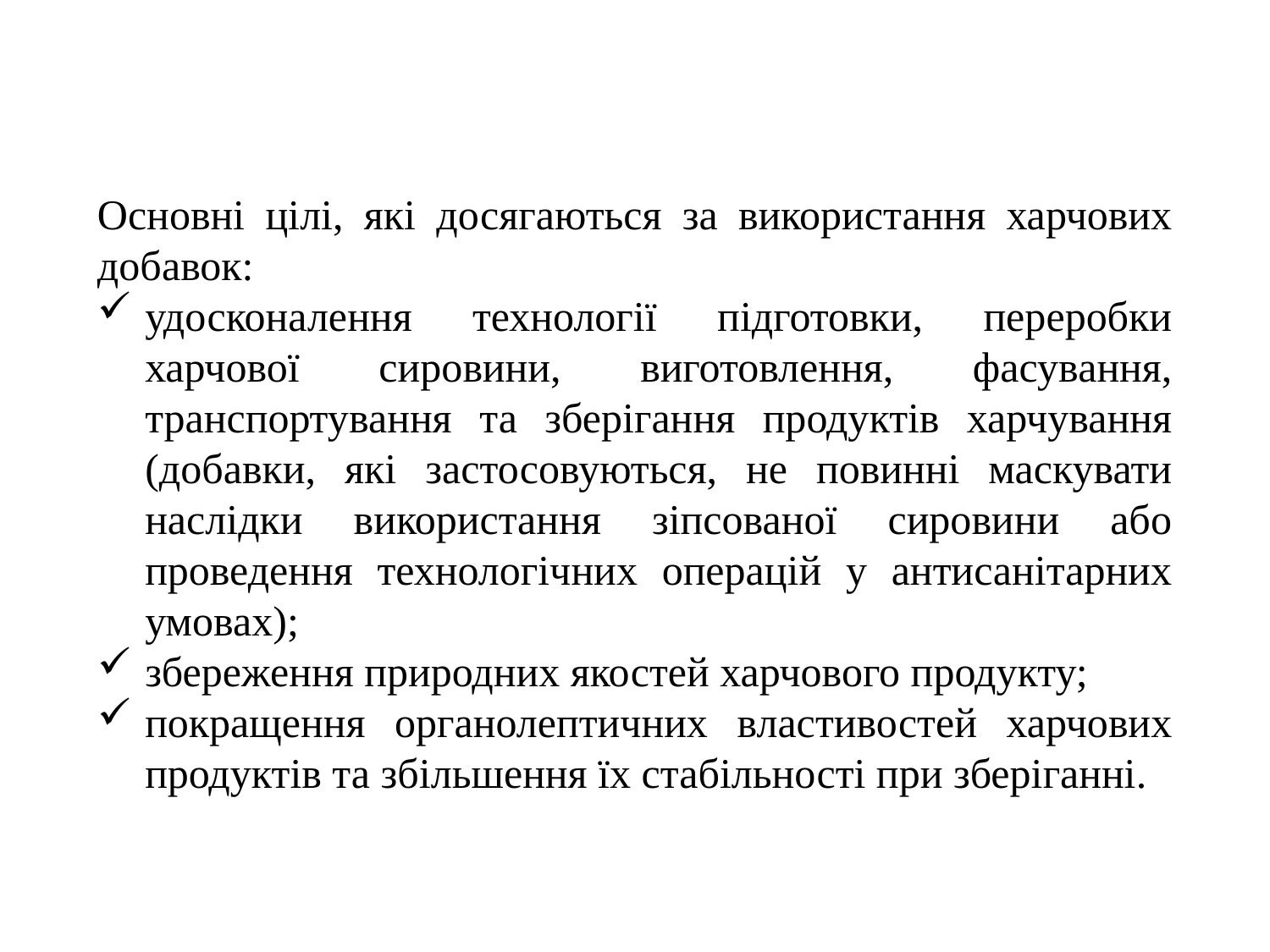

Основні цілі, які досягаються за використання харчових добавок:
удосконалення технології підготовки, переробки харчової сировини, виготовлення, фасування, транспортування та зберігання продуктів харчування (добавки, які застосовуються, не повинні маскувати наслідки використання зіпсованої сировини або проведення технологічних операцій у антисанітарних умовах);
збереження природних якостей харчового продукту;
покращення органолептичних властивостей харчових продуктів та збільшення їх стабільності при зберіганні.